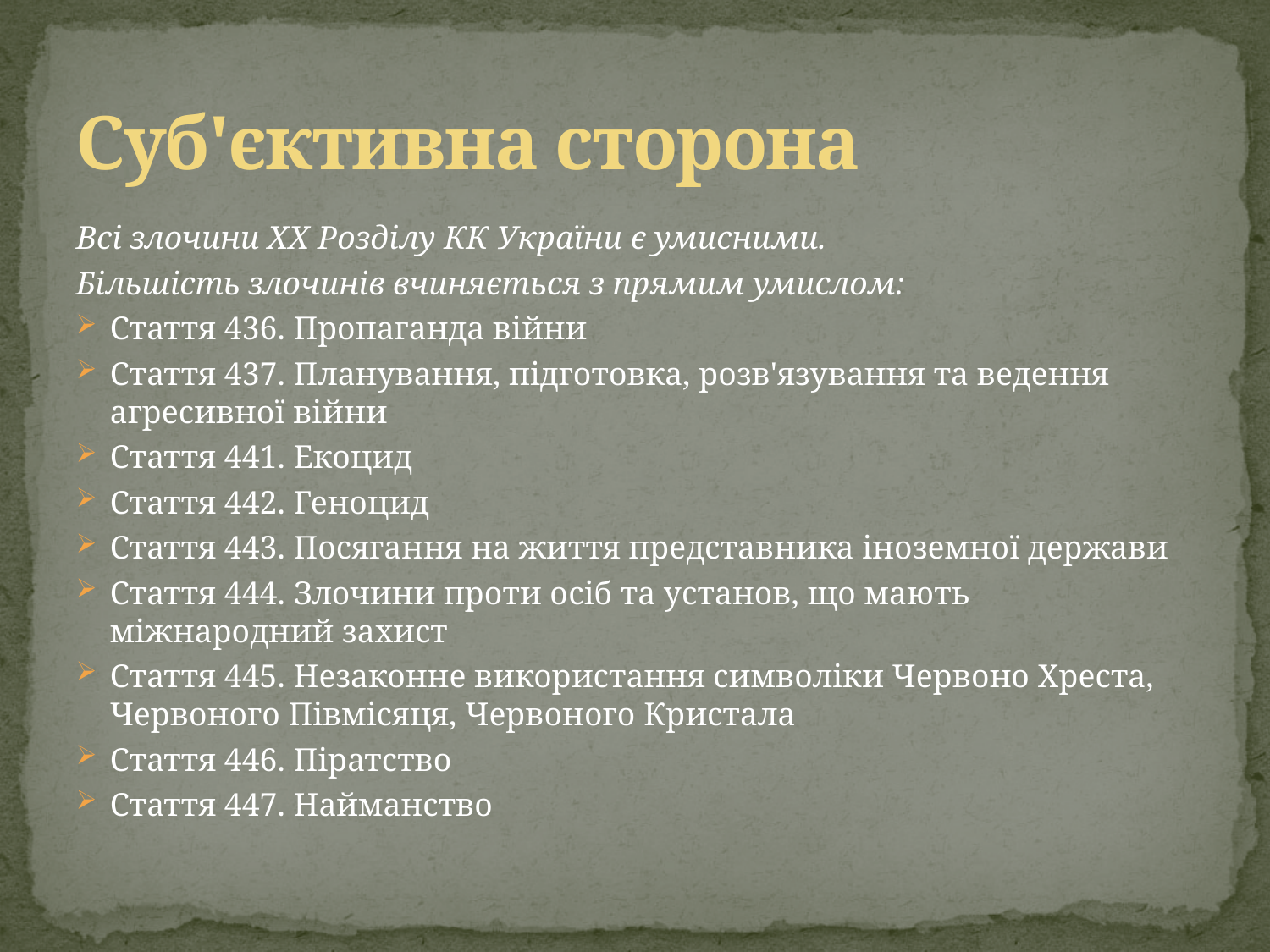

# Суб'єктивна сторона
Всі злочини ХХ Розділу КК України є умисними.
Більшість злочинів вчиняється з прямим умислом:
Стаття 436. Пропаганда війни
Стаття 437. Планування, підготовка, розв'язування та ведення агресивної війни
Стаття 441. Екоцид
Стаття 442. Геноцид
Стаття 443. Посягання на життя представника іноземної держави
Стаття 444. Злочини проти осіб та установ, що мають міжнародний захист
Стаття 445. Незаконне використання символіки Червоно Хреста, Червоного Півмісяця, Червоного Кристала
Стаття 446. Піратство
Стаття 447. Найманство